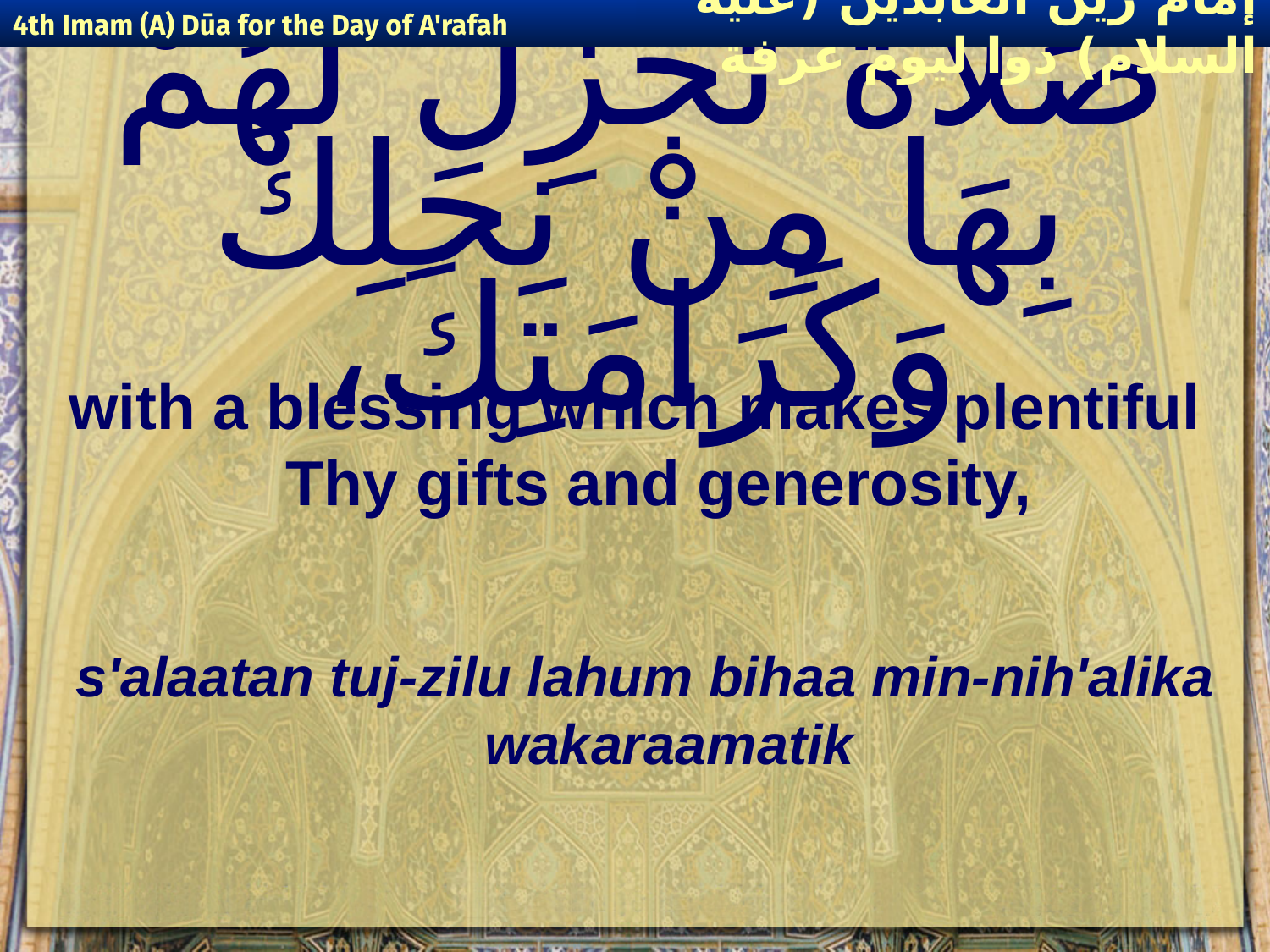

4th Imam (A) Dūa for the Day of A'rafah
إمام زين العابدين (عليه السلام) دوا ليوم عرفة
# صَلاةً تُجْزِلُ لَهُمْ بِهَا مِنْ نِحَلِكَ وَكَرَامَتِكَ،
with a blessing which makes plentiful Thy gifts and generosity,
s'alaatan tuj-zilu lahum bihaa min-nih'alika wakaraamatik